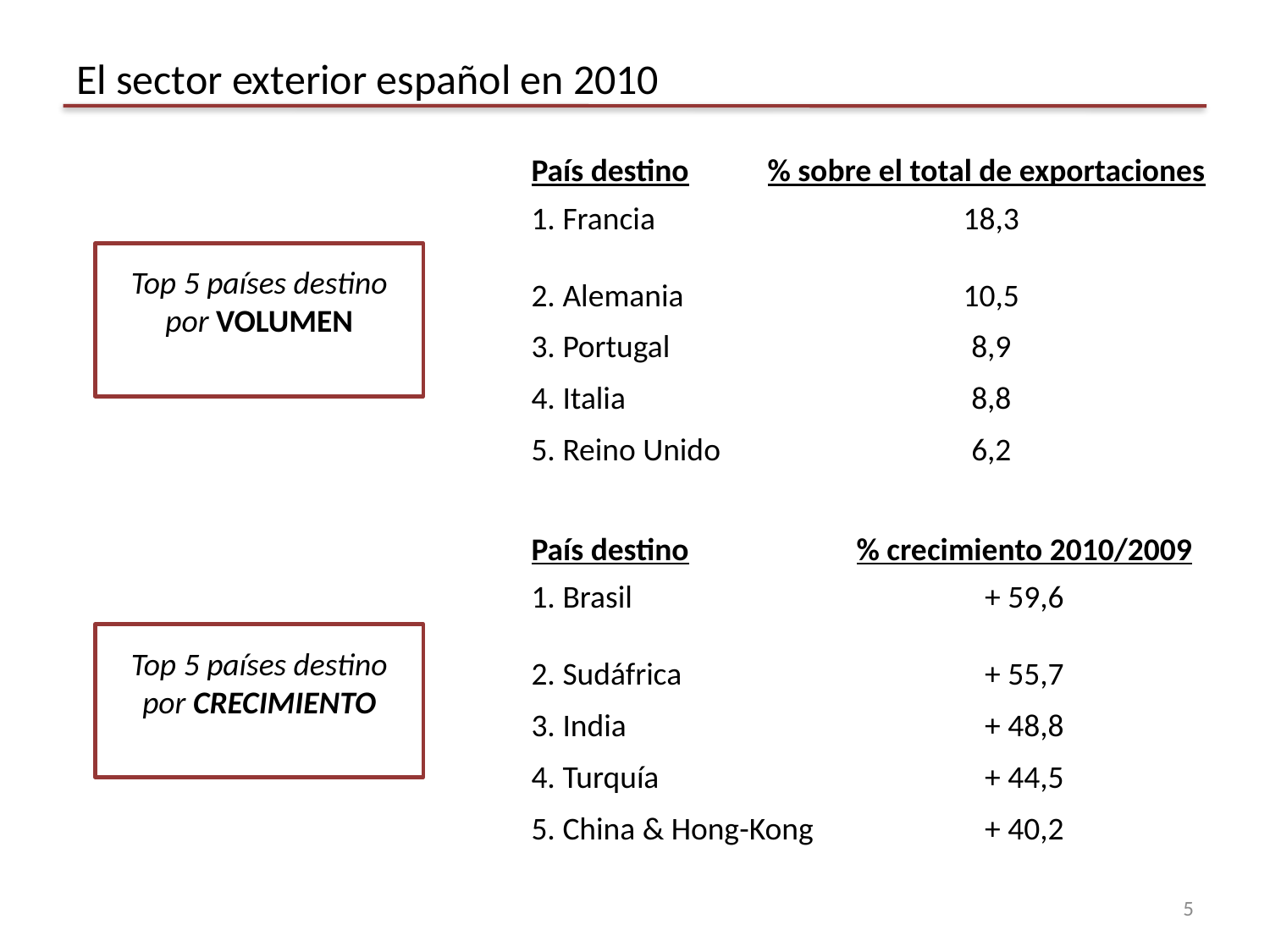

# El sector exterior español en 2010
| País destino | % sobre el total de exportaciones |
| --- | --- |
| 1. Francia | 18,3 |
| 2. Alemania | 10,5 |
| 3. Portugal | 8,9 |
| 4. Italia | 8,8 |
| 5. Reino Unido | 6,2 |
Top 5 países destino por VOLUMEN
| País destino | % crecimiento 2010/2009 |
| --- | --- |
| 1. Brasil | + 59,6 |
| 2. Sudáfrica | + 55,7 |
| 3. India | + 48,8 |
| 4. Turquía | + 44,5 |
| 5. China & Hong-Kong | + 40,2 |
Top 5 países destino por CRECIMIENTO
5